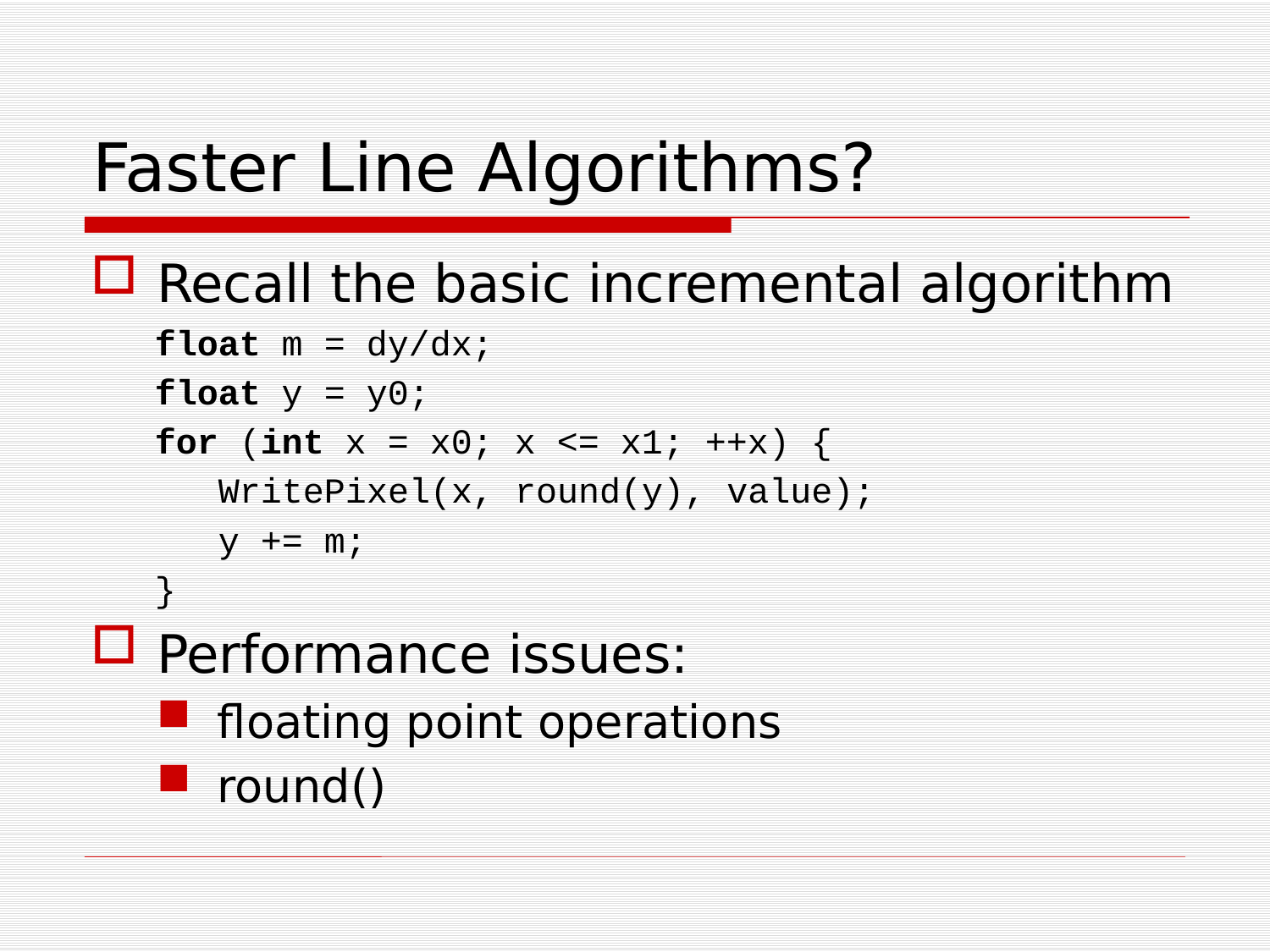

# Faster Line Algorithms?
Recall the basic incremental algorithm
   float m = dy/dx;
   float y = y0;
   for (int x = x0; x <= x1; ++x) {
      WritePixel(x, round(y), value);
      y += m;
   }
Performance issues:
floating point operations
round()